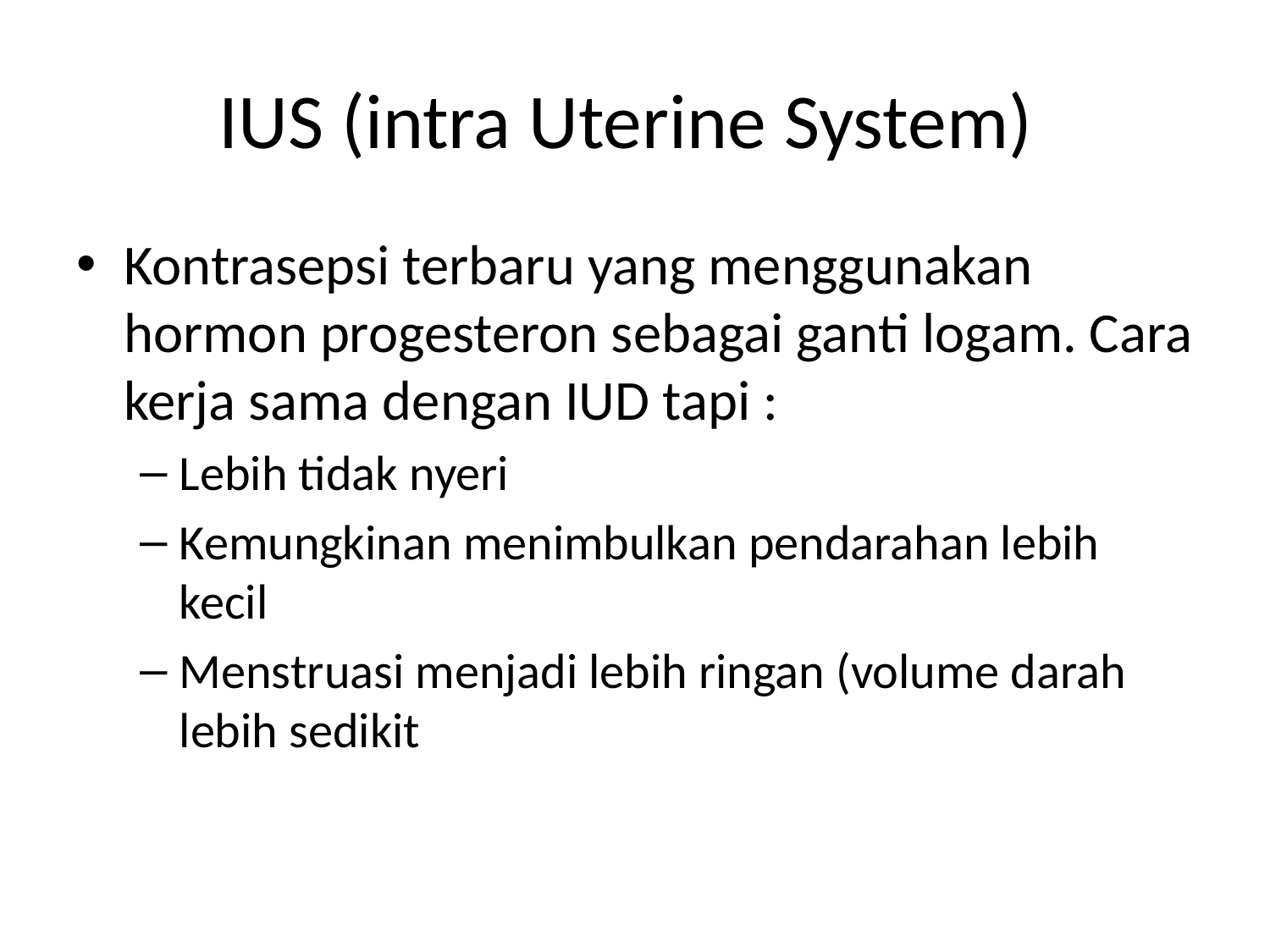

# IUS (intra Uterine System)
Kontrasepsi terbaru yang menggunakan hormon progesteron sebagai ganti logam. Cara kerja sama dengan IUD tapi :
Lebih tidak nyeri
Kemungkinan menimbulkan pendarahan lebih kecil
Menstruasi menjadi lebih ringan (volume darah lebih sedikit